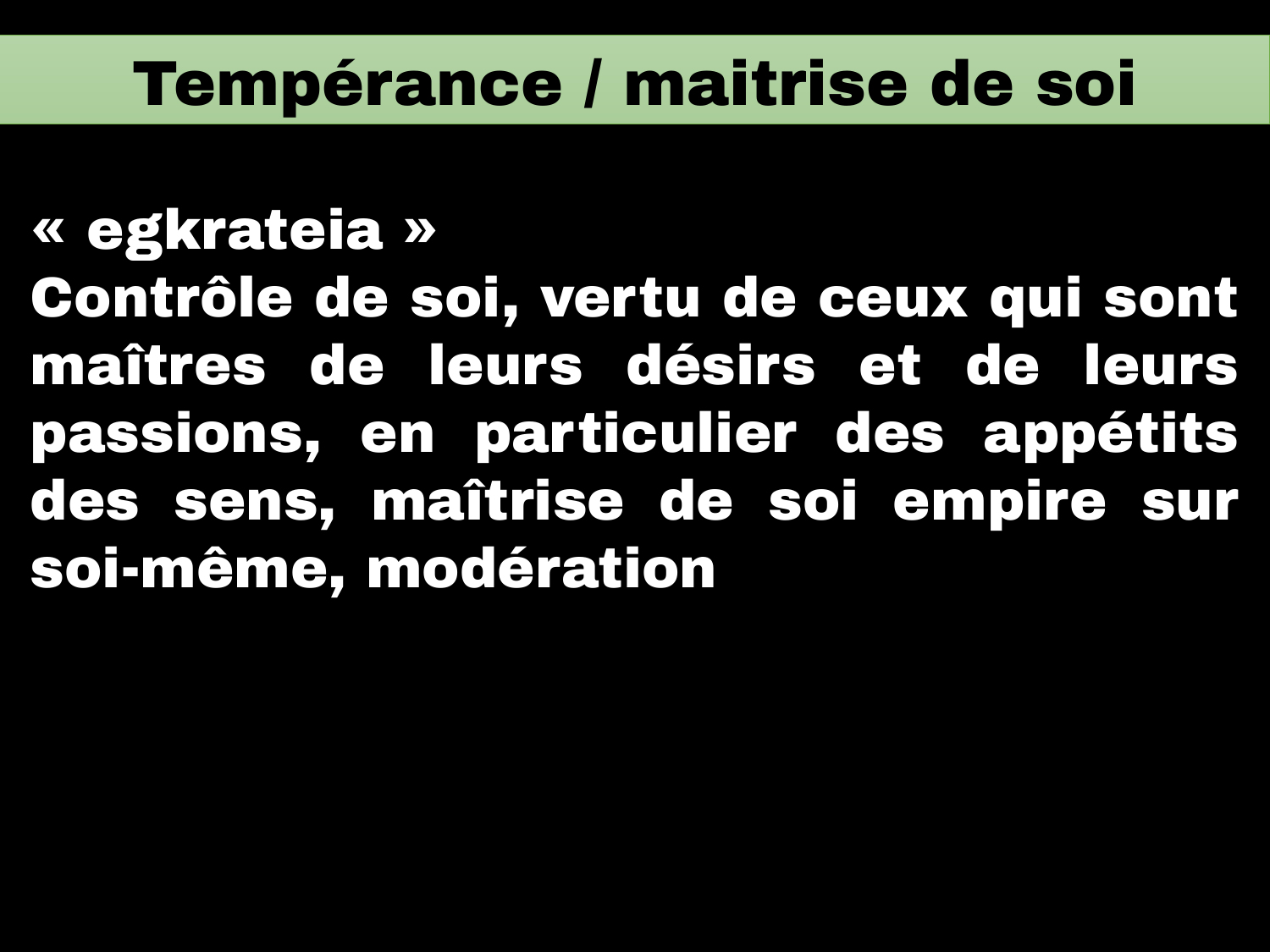

Tempérance / maitrise de soi
« egkrateia »
Contrôle de soi, vertu de ceux qui sont maîtres de leurs désirs et de leurs passions, en particulier des appétits des sens, maîtrise de soi empire sur soi-même, modération